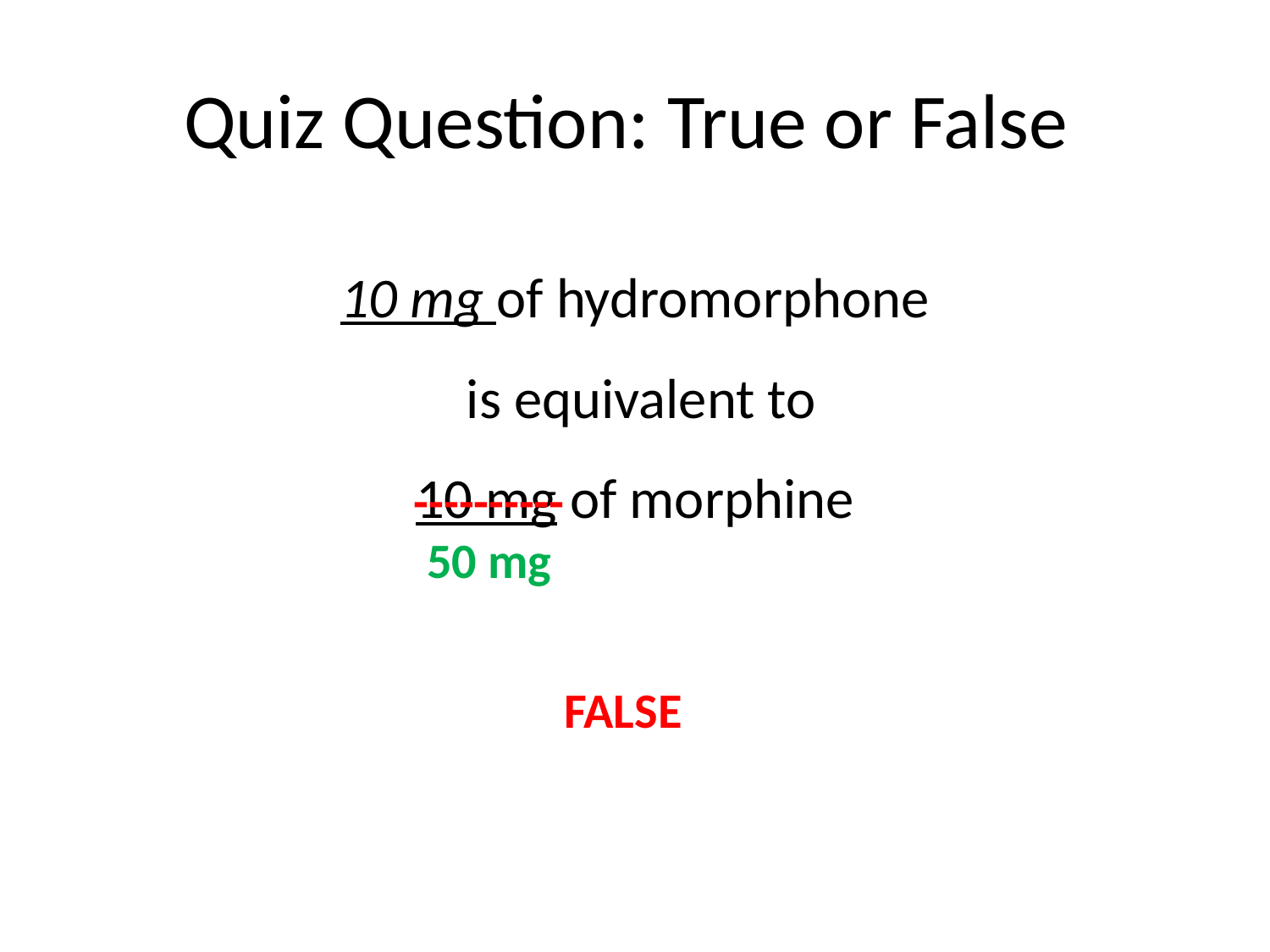

# Quiz Question: True or False
10 mg of hydromorphone
 is equivalent to
10 mg of morphine
----------
50 mg
FALSE